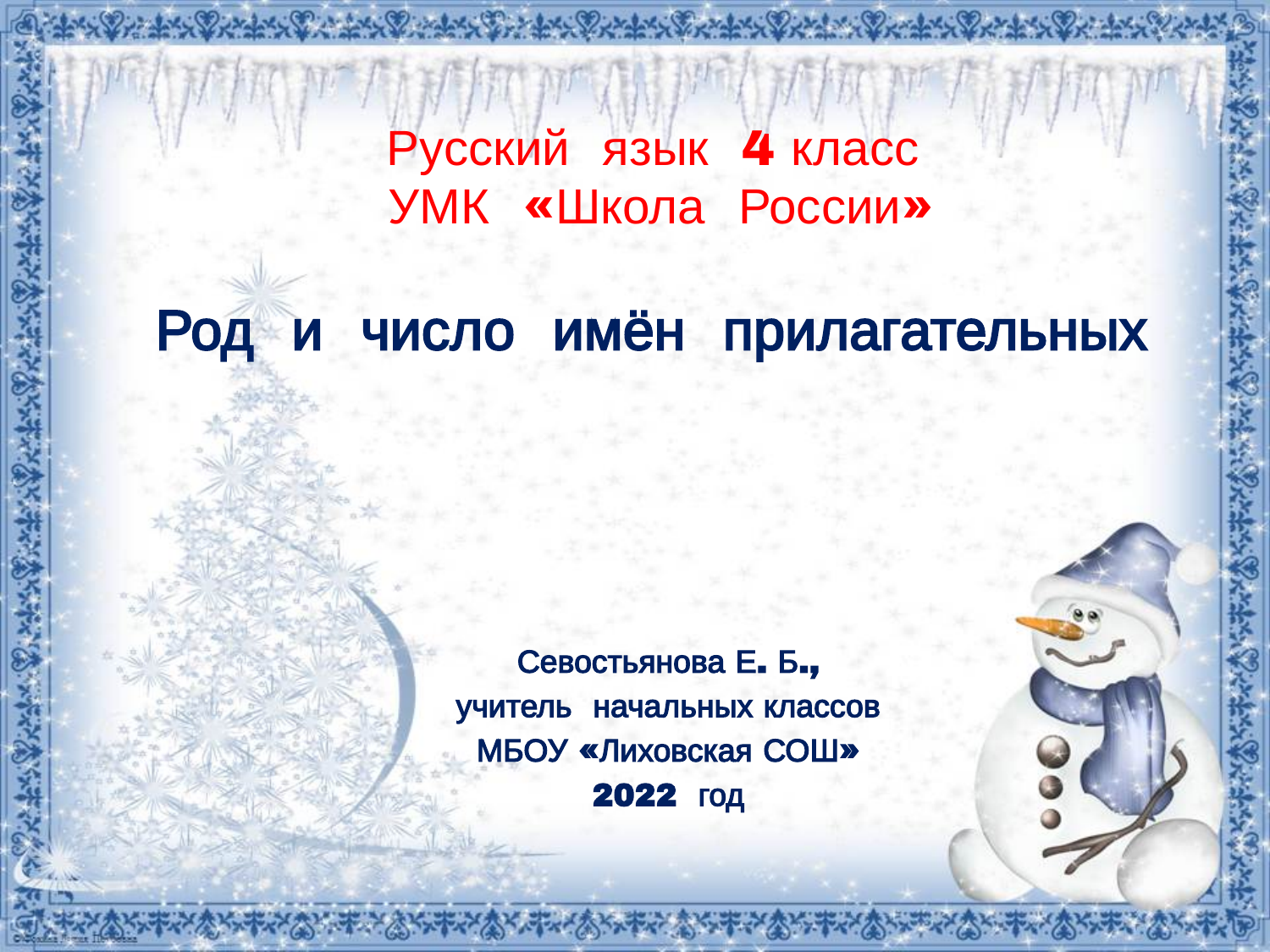

Русский  язык  4 класс
УМК  «Школа  России»
Род  и  число  имён  прилагательных

Севостьянова Е. Б.,
учитель  начальных классов
МБОУ «Лиховская СОШ»
2022  год